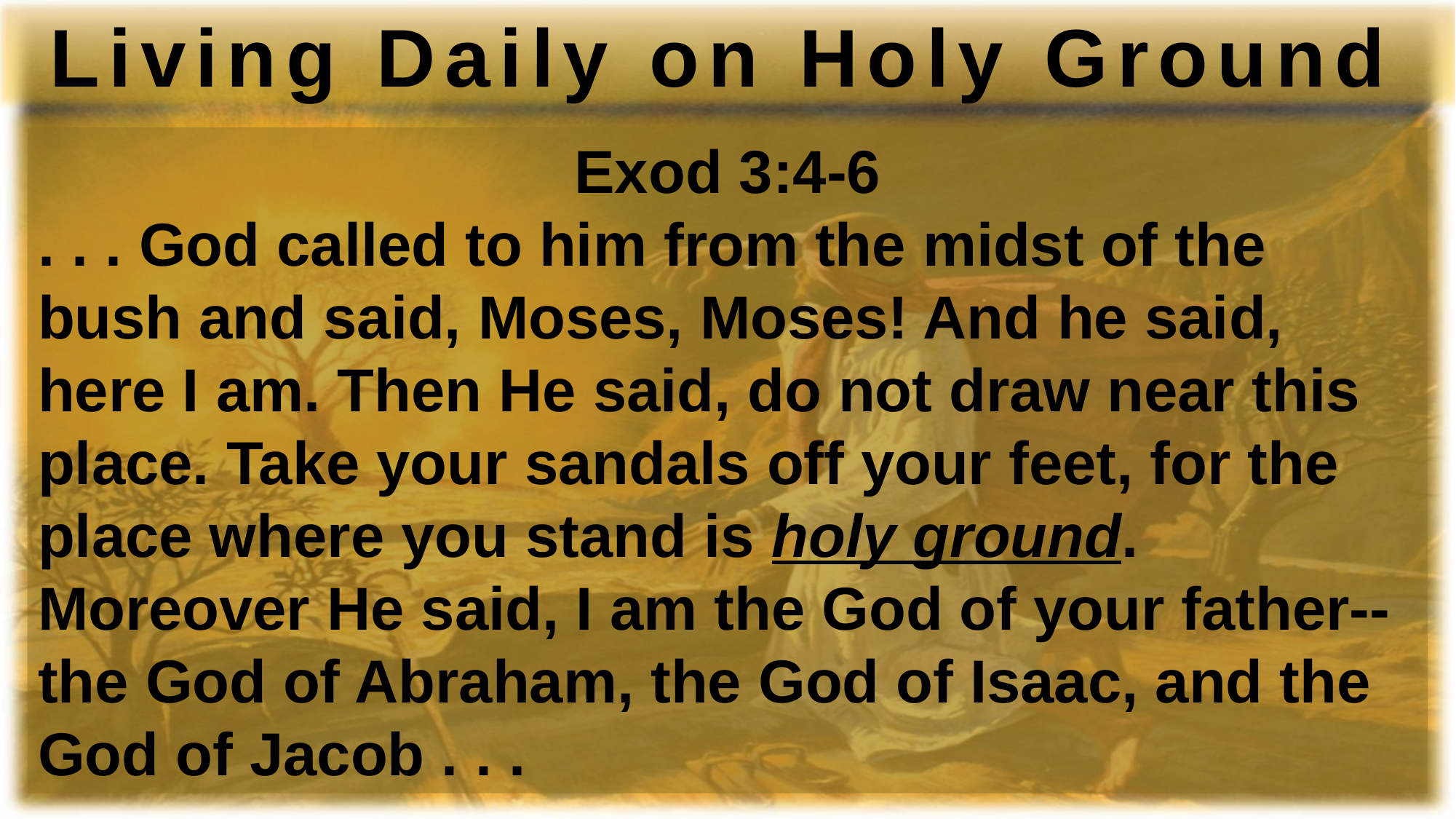

Living Daily on Holy Ground
Exod 3:4-6
. . . God called to him from the midst of the bush and said, Moses, Moses! And he said, here I am. Then He said, do not draw near this place. Take your sandals off your feet, for the place where you stand is holy ground. Moreover He said, I am the God of your father-- the God of Abraham, the God of Isaac, and the God of Jacob . . .